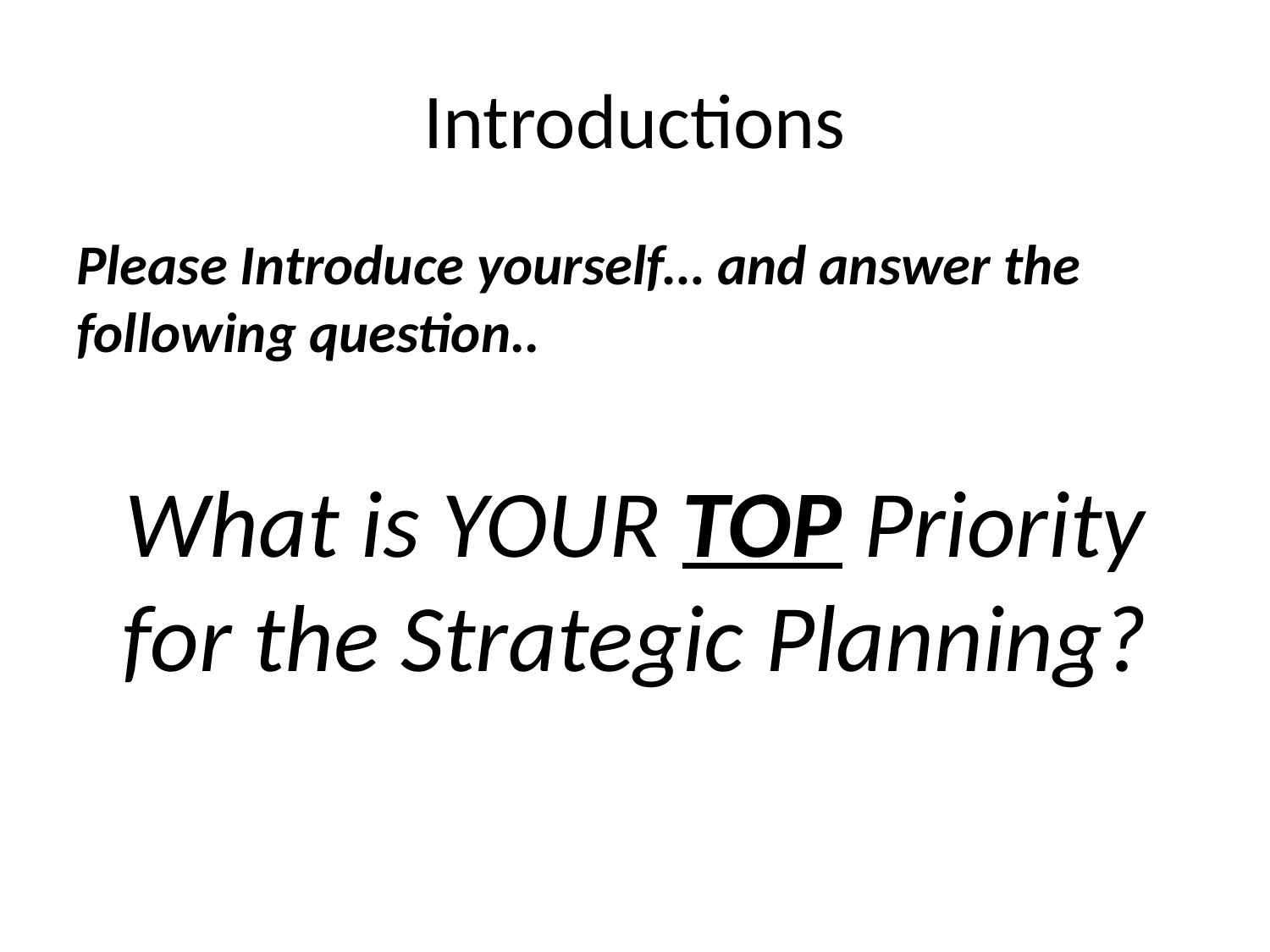

# Introductions
Please Introduce yourself… and answer the following question..

What is YOUR TOP Priority for the Strategic Planning?